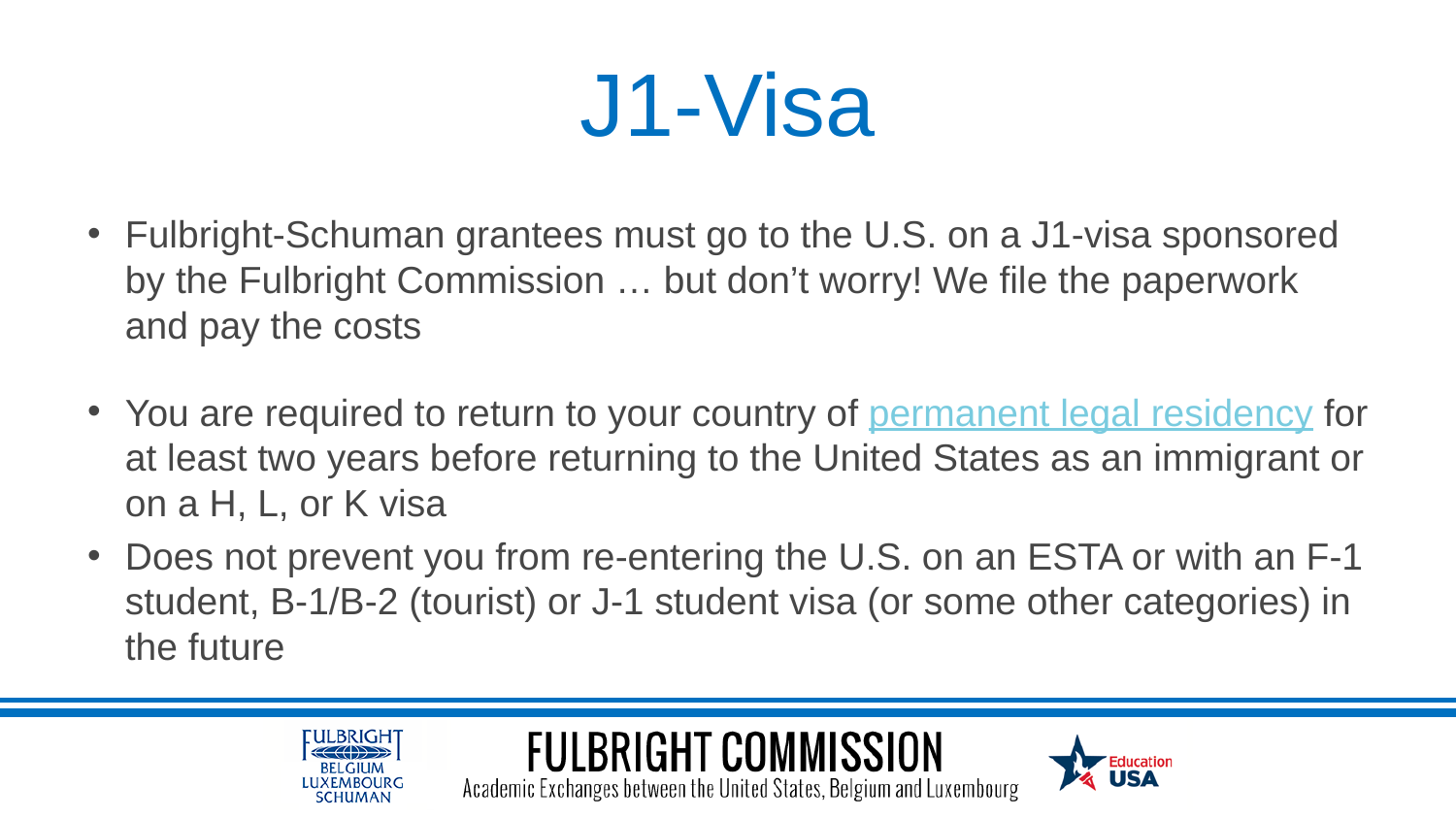

# J1-Visa
Fulbright-Schuman grantees must go to the U.S. on a J1-visa sponsored by the Fulbright Commission … but don’t worry! We file the paperwork and pay the costs

You are required to return to your country of permanent legal residency for at least two years before returning to the United States as an immigrant or on a H, L, or K visa
Does not prevent you from re-entering the U.S. on an ESTA or with an F-1 student, B-1/B-2 (tourist) or J-1 student visa (or some other categories) in the future